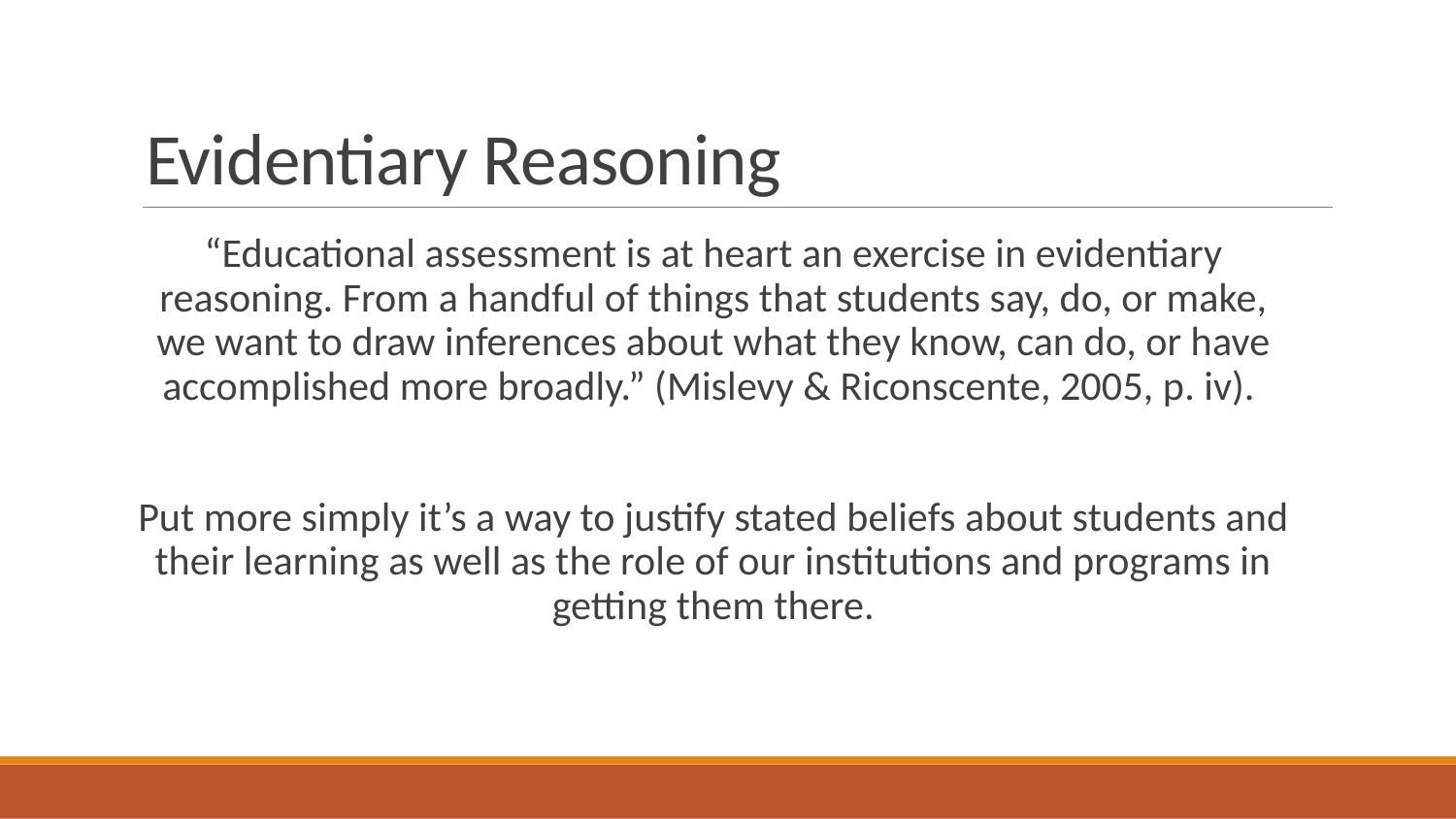

# Evidentiary Reasoning
“Educational assessment is at heart an exercise in evidentiary reasoning. From a handful of things that students say, do, or make, we want to draw inferences about what they know, can do, or have accomplished more broadly.” (Mislevy & Riconscente, 2005, p. iv).

Put more simply it’s a way to justify stated beliefs about students and their learning as well as the role of our institutions and programs in getting them there.